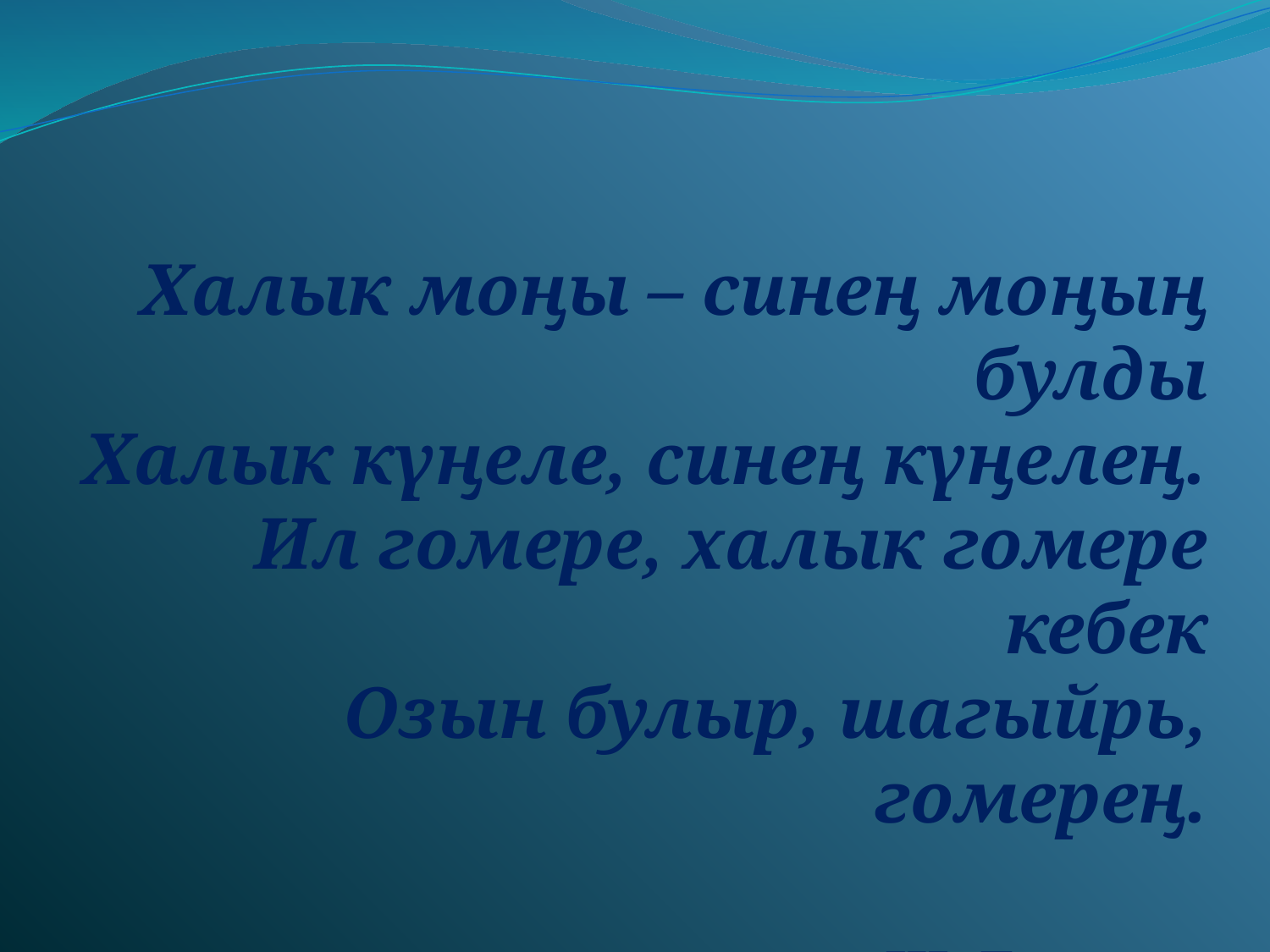

Халык моңы – синең моңың булды
Халык күңеле, синең күңелең.
Ил гомере, халык гомере кебек
Озын булыр, шагыйрь, гомерең.

Ш. Галиев